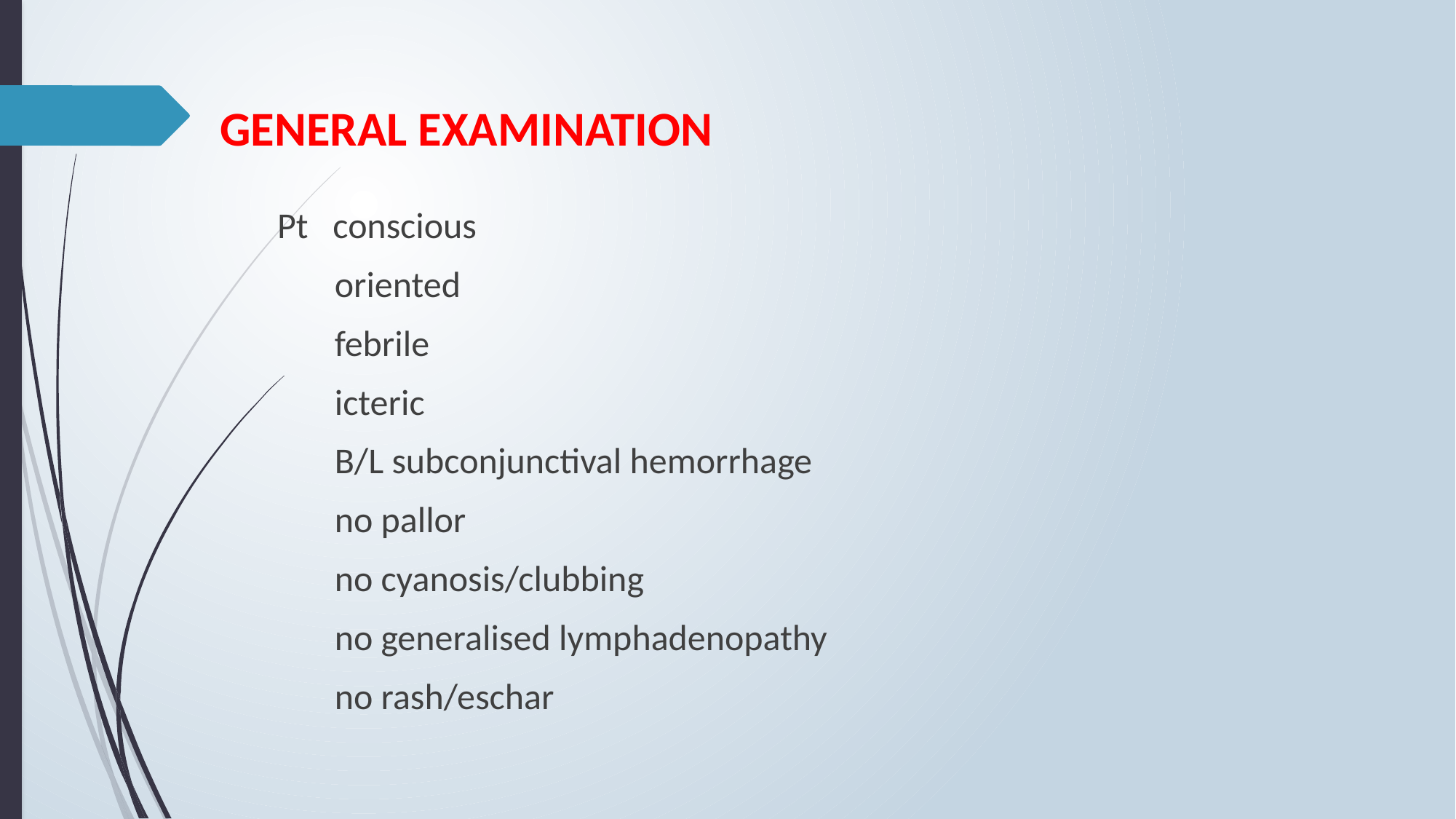

# GENERAL EXAMINATION
       Pt   conscious
              oriented
              febrile
              icteric
              B/L subconjunctival hemorrhage
              no pallor
              no cyanosis/clubbing
              no generalised lymphadenopathy
              no rash/eschar